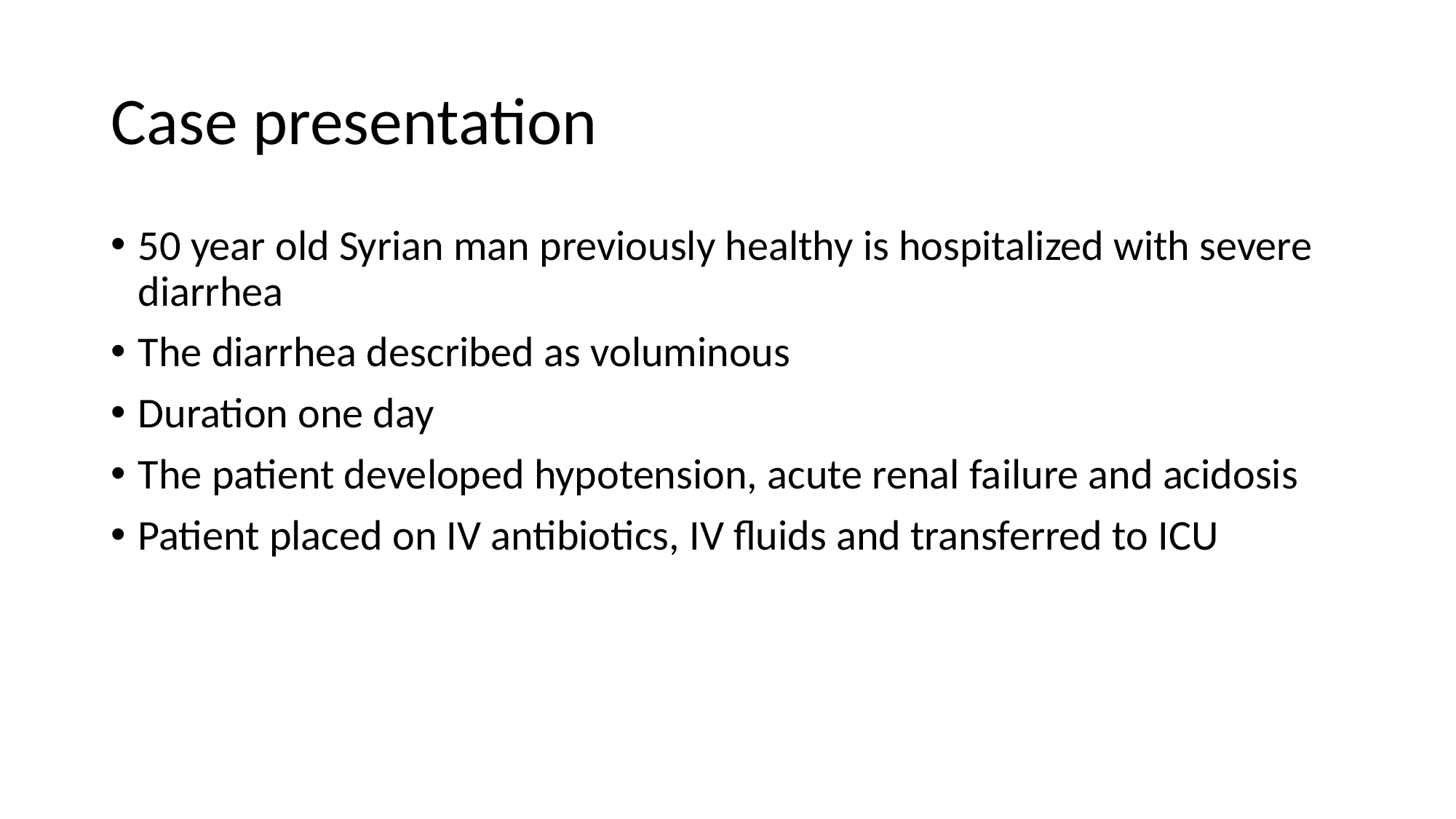

# Case presentation
50 year old Syrian man previously healthy is hospitalized with severe diarrhea
The diarrhea described as voluminous
Duration one day
The patient developed hypotension, acute renal failure and acidosis
Patient placed on IV antibiotics, IV fluids and transferred to ICU